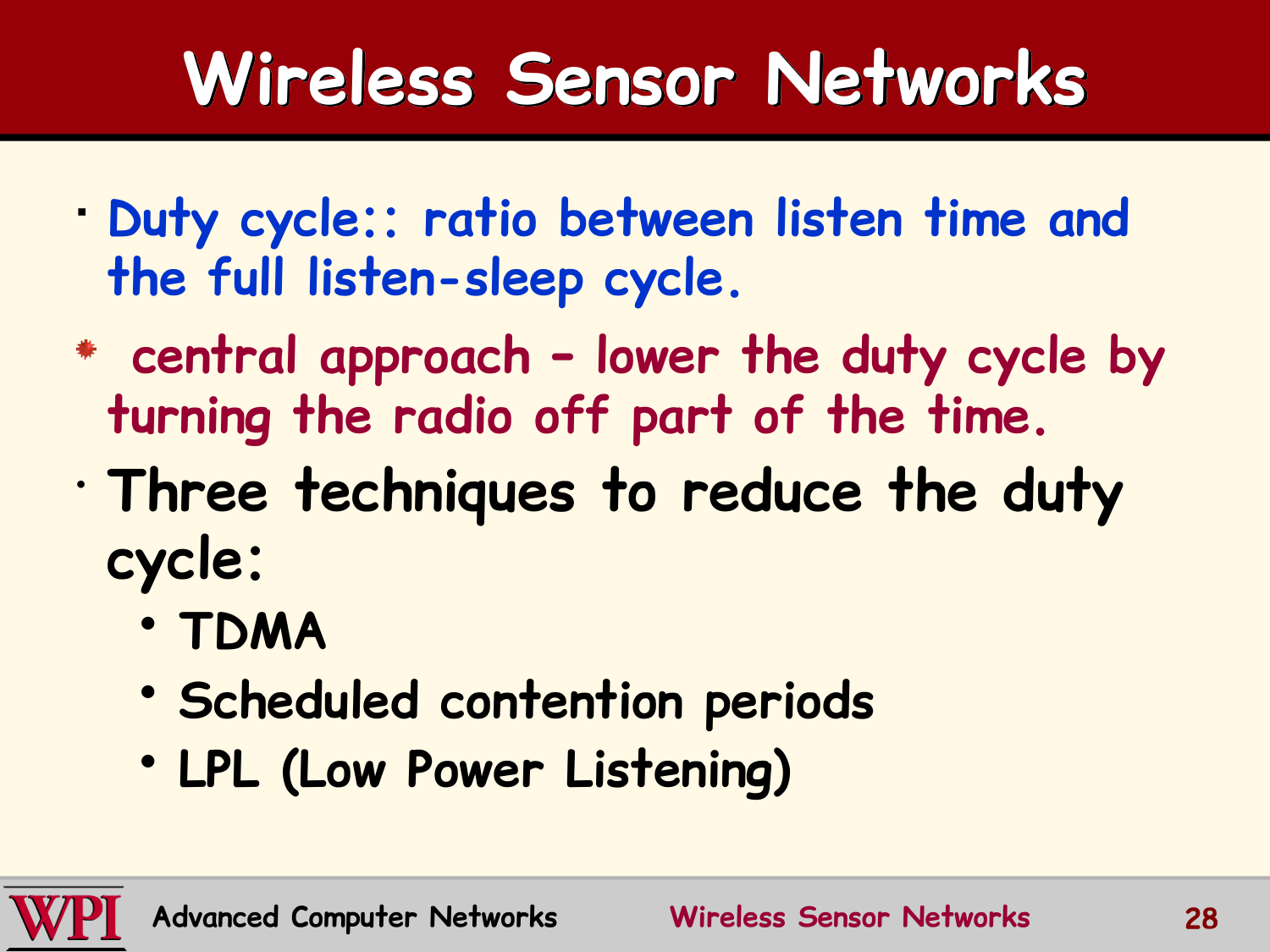

# Wireless Sensor Networks
Duty cycle:: ratio between listen time and the full listen-sleep cycle.
 central approach – lower the duty cycle by turning the radio off part of the time.
Three techniques to reduce the duty cycle:
TDMA
Scheduled contention periods
LPL (Low Power Listening)
Advanced Computer Networks         Wireless Sensor Networks
28